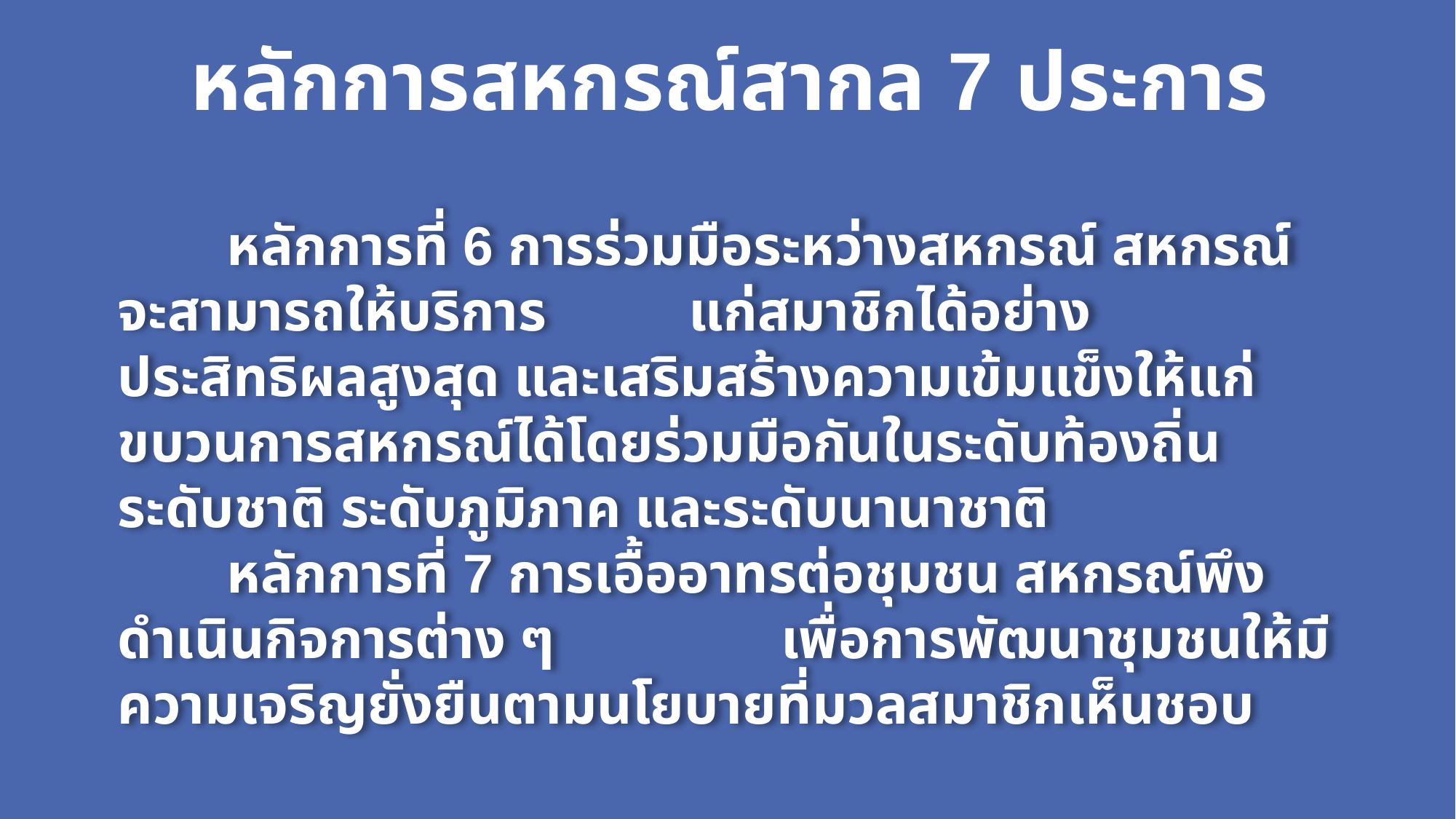

หลักการสหกรณ์สากล 7 ประการ
	หลักการที่ 6 การร่วมมือระหว่างสหกรณ์ สหกรณ์จะสามารถให้บริการ          แก่สมาชิกได้อย่างประสิทธิผลสูงสุด และเสริมสร้างความเข้มแข็งให้แก่ขบวนการสหกรณ์ได้โดยร่วมมือกันในระดับท้องถิ่น ระดับชาติ ระดับภูมิภาค และระดับนานาชาติ
	หลักการที่ 7 การเอื้ออาทรต่อชุมชน สหกรณ์พึงดำเนินกิจการต่าง ๆ                เพื่อการพัฒนาชุมชนให้มีความเจริญยั่งยืนตามนโยบายที่มวลสมาชิกเห็นชอบ